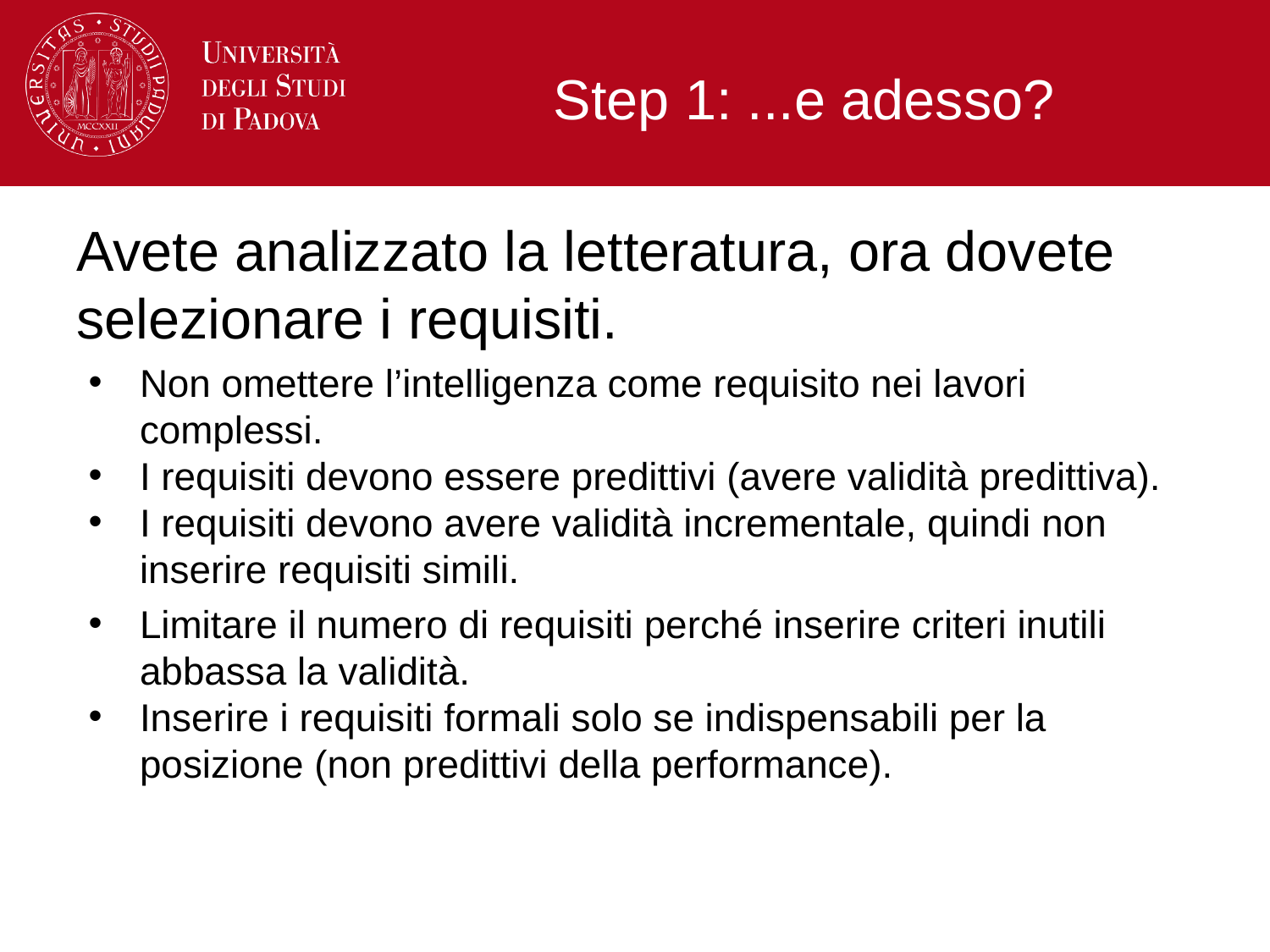

Step 1: ...e adesso?
Avete analizzato la letteratura, ora dovete selezionare i requisiti.
Non omettere l’intelligenza come requisito nei lavori complessi.
I requisiti devono essere predittivi (avere validità predittiva).
I requisiti devono avere validità incrementale, quindi non inserire requisiti simili.
Limitare il numero di requisiti perché inserire criteri inutili abbassa la validità.
Inserire i requisiti formali solo se indispensabili per la posizione (non predittivi della performance).